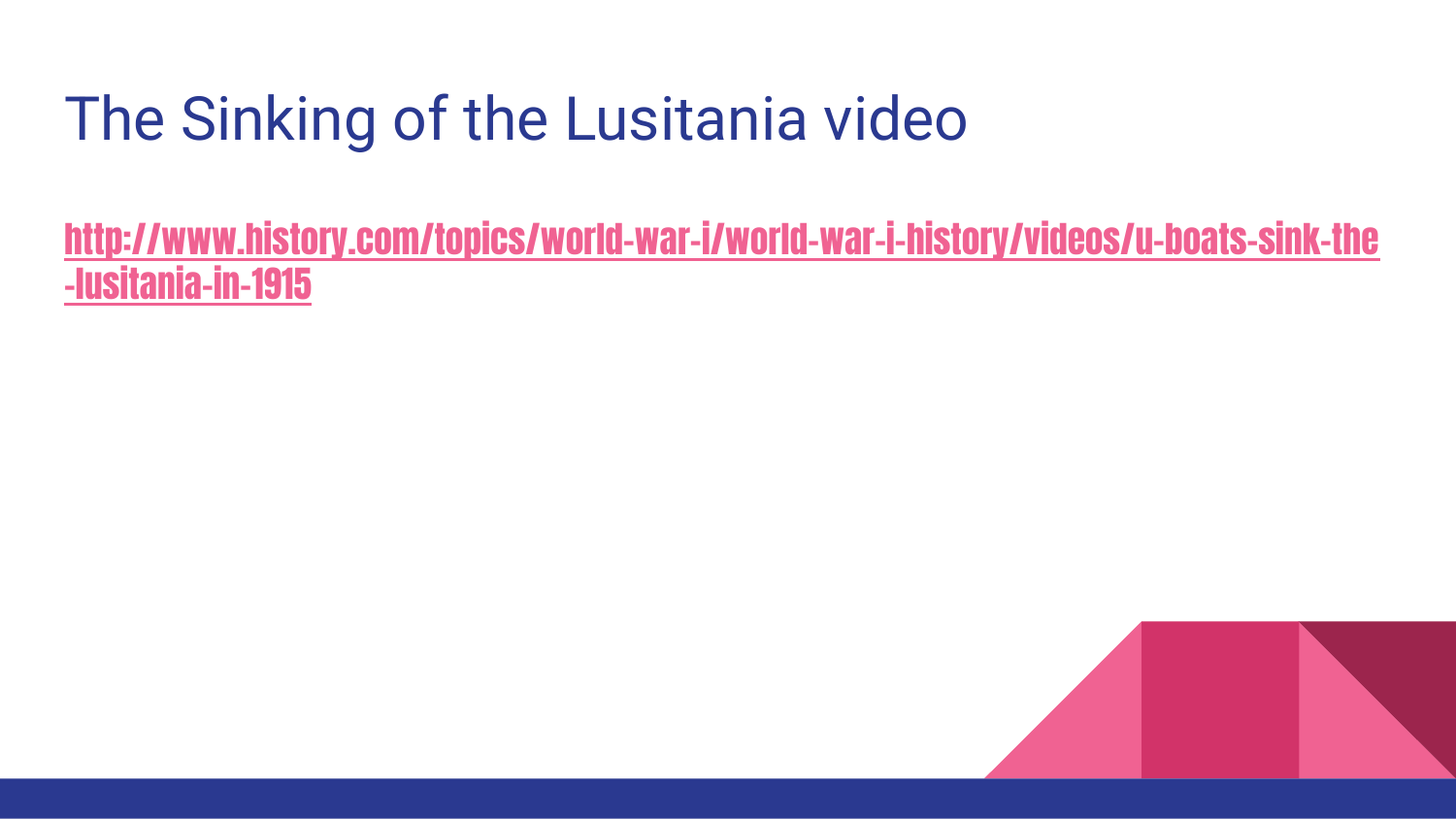

# The Sinking of the Lusitania video
http://www.history.com/topics/world-war-i/world-war-i-history/videos/u-boats-sink-the-lusitania-in-1915